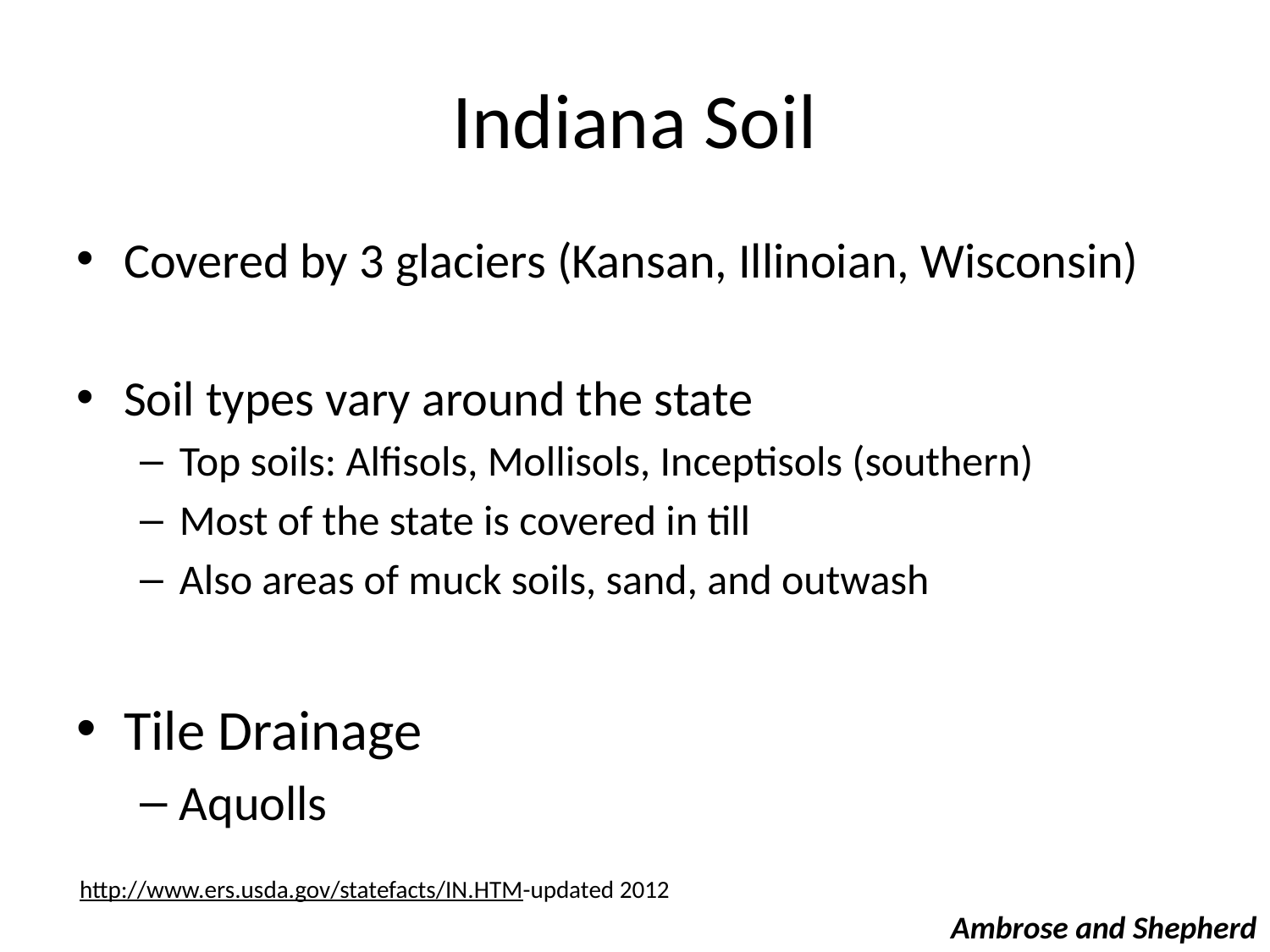

# Indiana Soil
Covered by 3 glaciers (Kansan, Illinoian, Wisconsin)

Soil types vary around the state
Top soils: Alfisols, Mollisols, Inceptisols (southern)
Most of the state is covered in till
Also areas of muck soils, sand, and outwash

Tile Drainage
Aquolls

http://www.ers.usda.gov/statefacts/IN.HTM-updated 2012
Ambrose and Shepherd